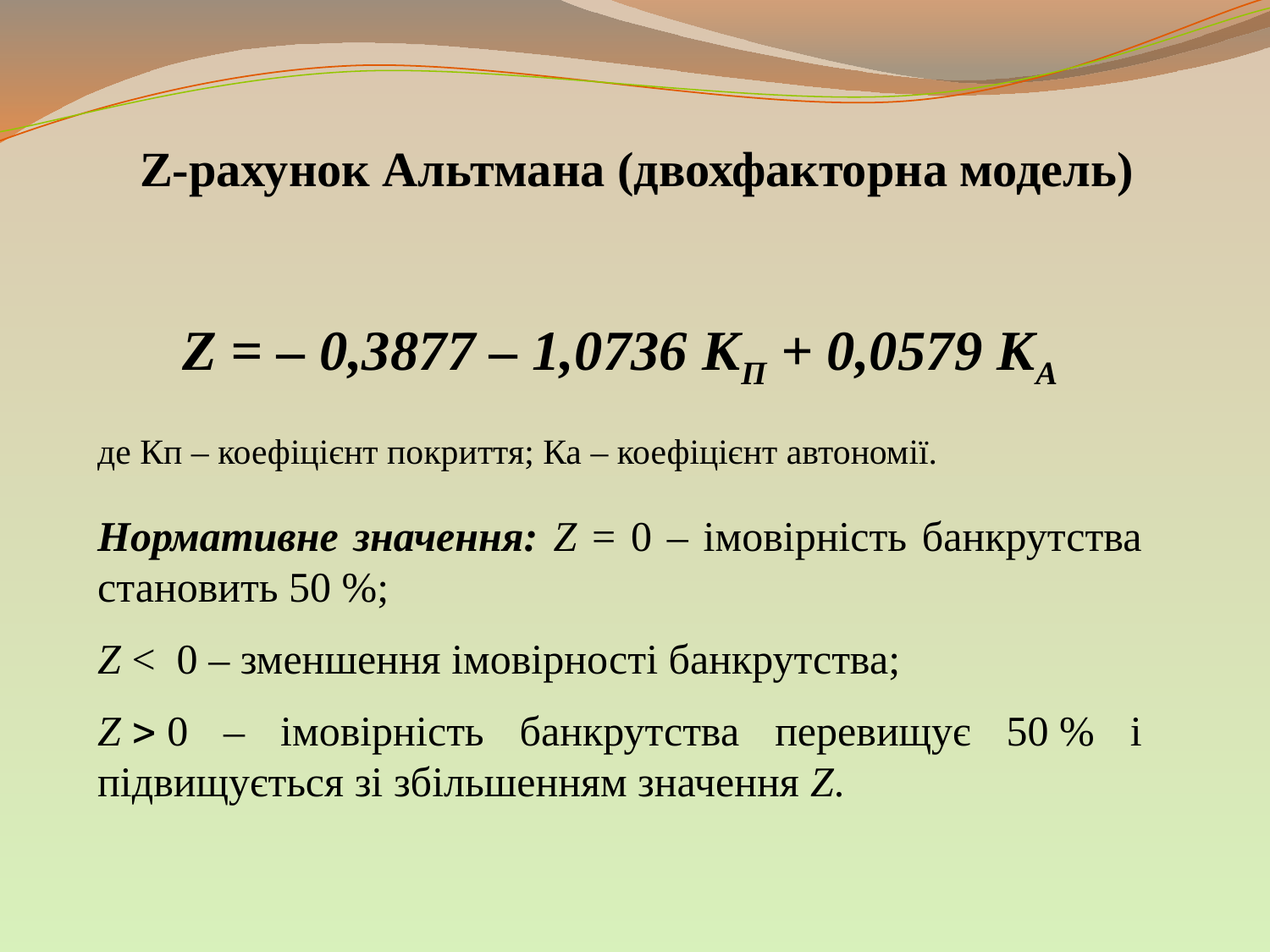

Z-рахунок Альтмана (двохфакторна модель)

Z = – 0,3877 – 1,0736 КП + 0,0579 КА

де Кп – коефіцієнт покриття; Ка – коефіцієнт автономії.

Нормативне значення: Z = 0 – імовірність банкрутства становить 50 %;

Z <  0 – зменшення імовірності банкрутства;

Z > 0 – імовірність банкрутства перевищує 50 % і підвищується зі збільшенням значення Z.